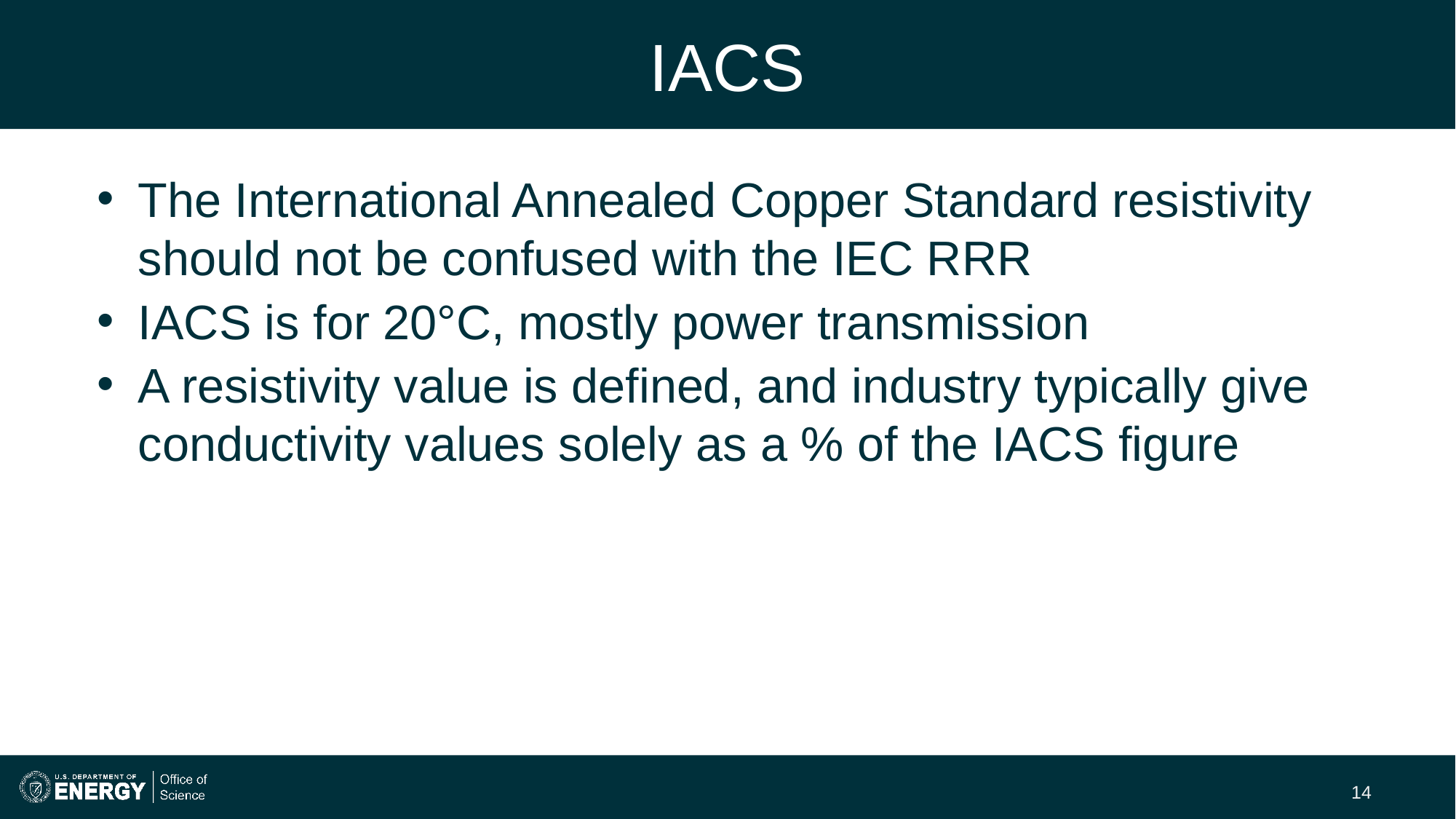

# IACS
The International Annealed Copper Standard resistivity should not be confused with the IEC RRR
IACS is for 20°C, mostly power transmission
A resistivity value is defined, and industry typically give conductivity values solely as a % of the IACS figure
14